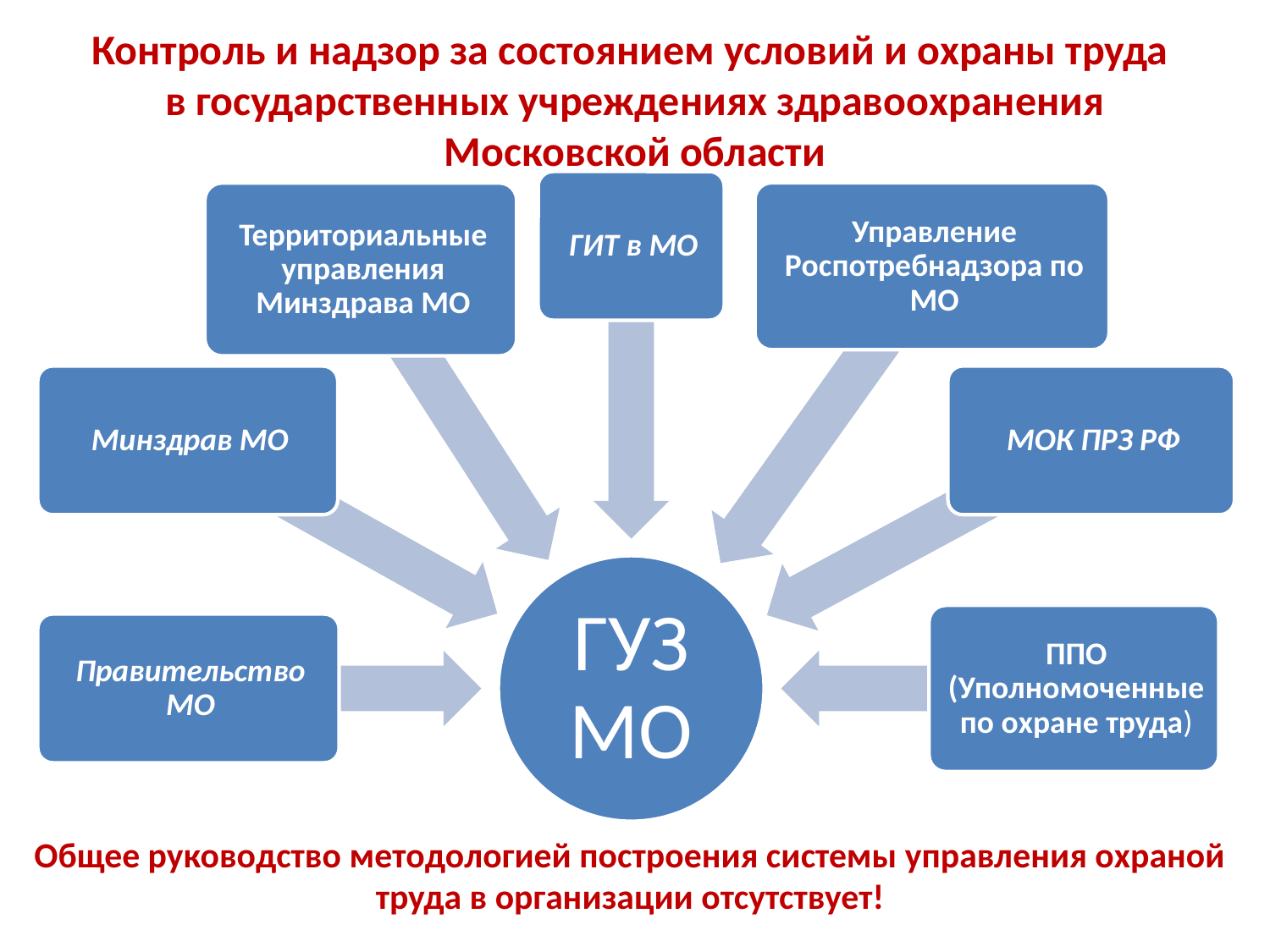

Контроль и надзор за состоянием условий и охраны труда
в государственных учреждениях здравоохранения
Московской области
ГУЗ МО
Правительство МО
Минздрав МО
Территориальные управления Минздрава МО
ГИТ в МО
Управление Роспотребнадзора по МО
МОК ПРЗ РФ
ППО (Уполномоченные по охране труда)
Общее руководство методологией построения системы управления охраной труда в организации отсутствует!